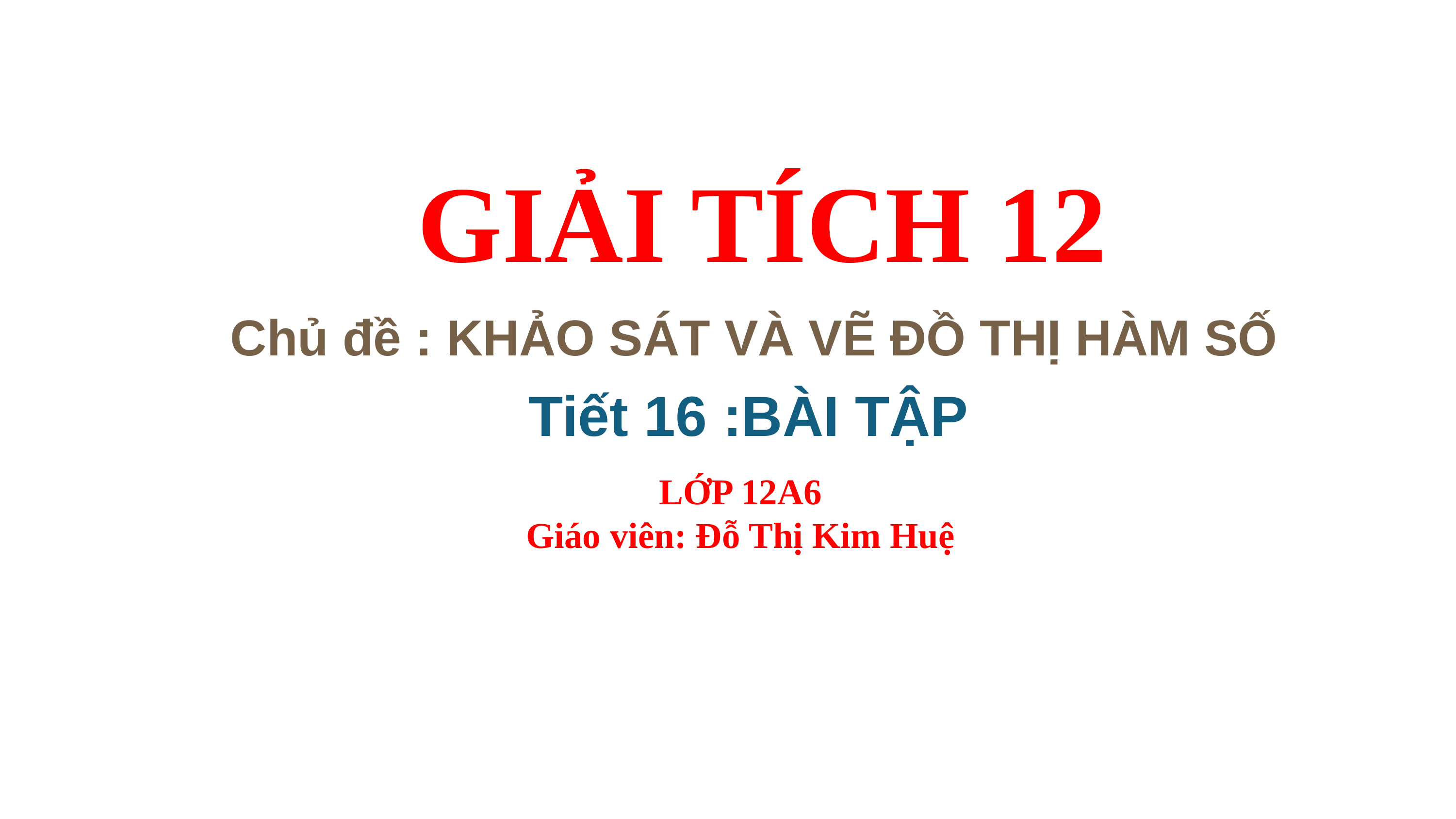

GIẢI TÍCH 12
Chủ đề : KHẢO SÁT VÀ VẼ ĐỒ THỊ HÀM SỐ
Tiết 16 :BÀI TẬP
LỚP 12A6
Giáo viên: Đỗ Thị Kim Huệ